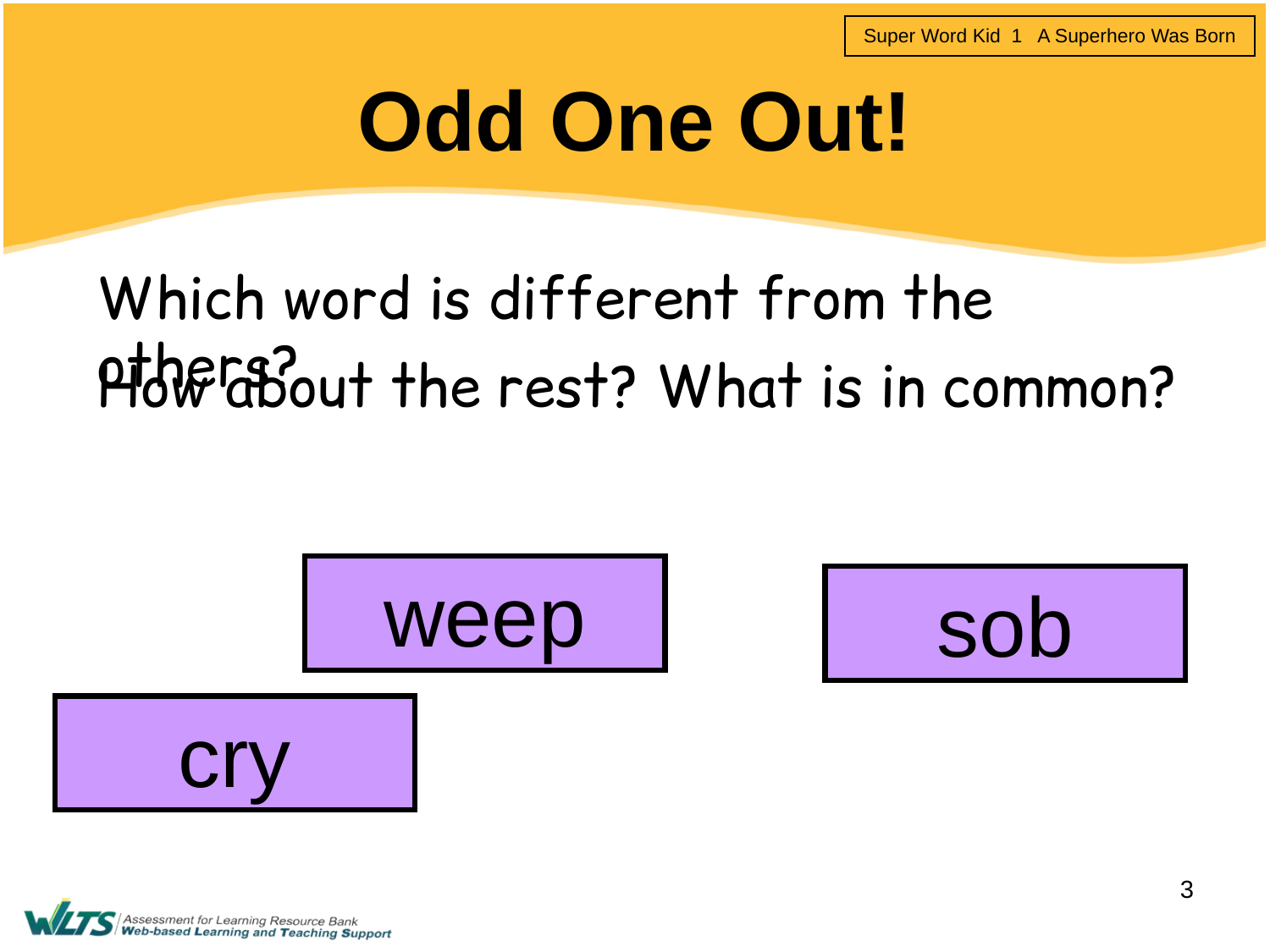

# Odd One Out!
Which word is different from the others?
How about the rest? What is in common?
weep
weep
sob
sob

unhappy
cry
cry
unhappy
3